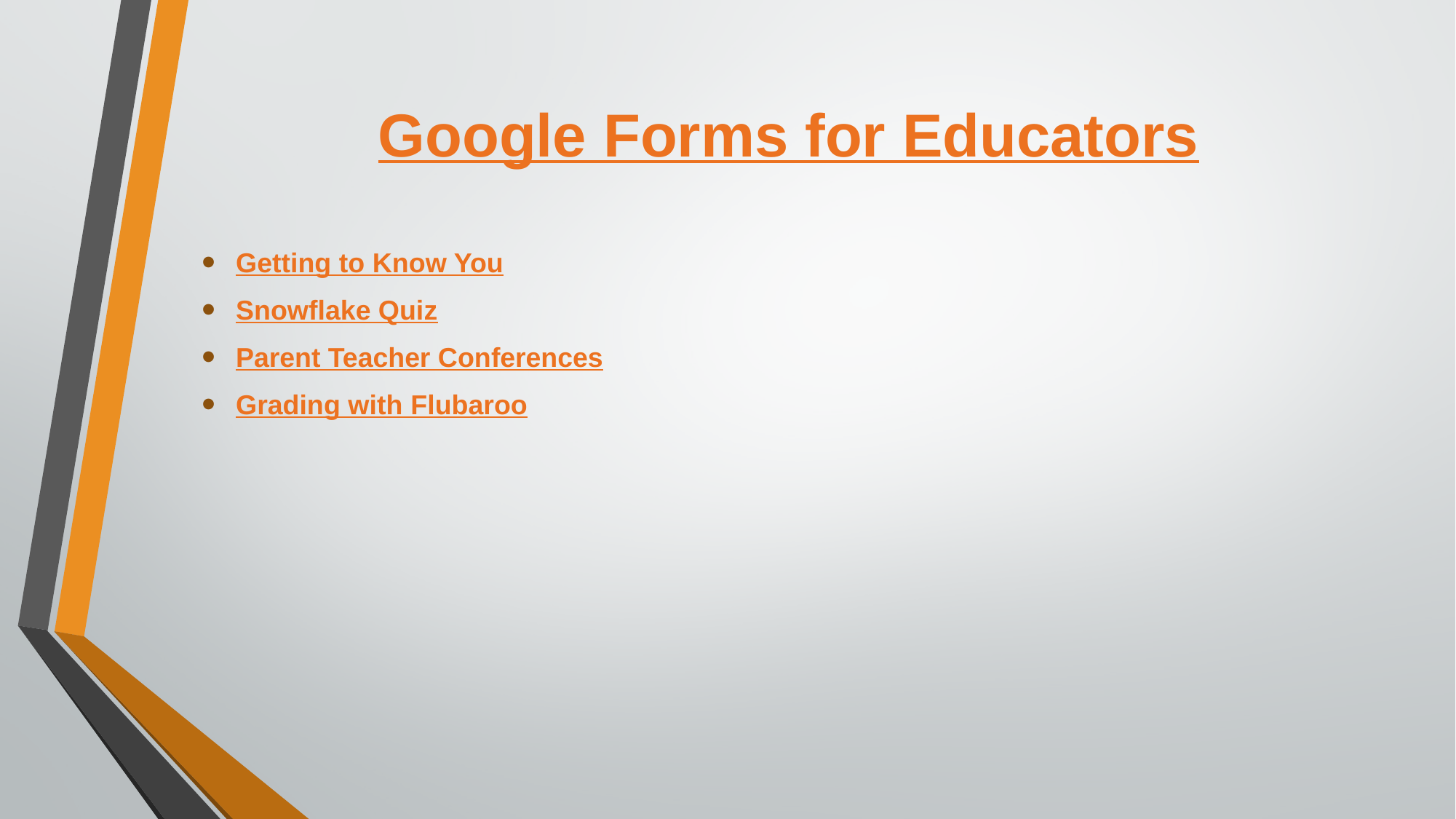

# Google Forms for Educators
Getting to Know You
Snowflake Quiz
Parent Teacher Conferences
Grading with Flubaroo